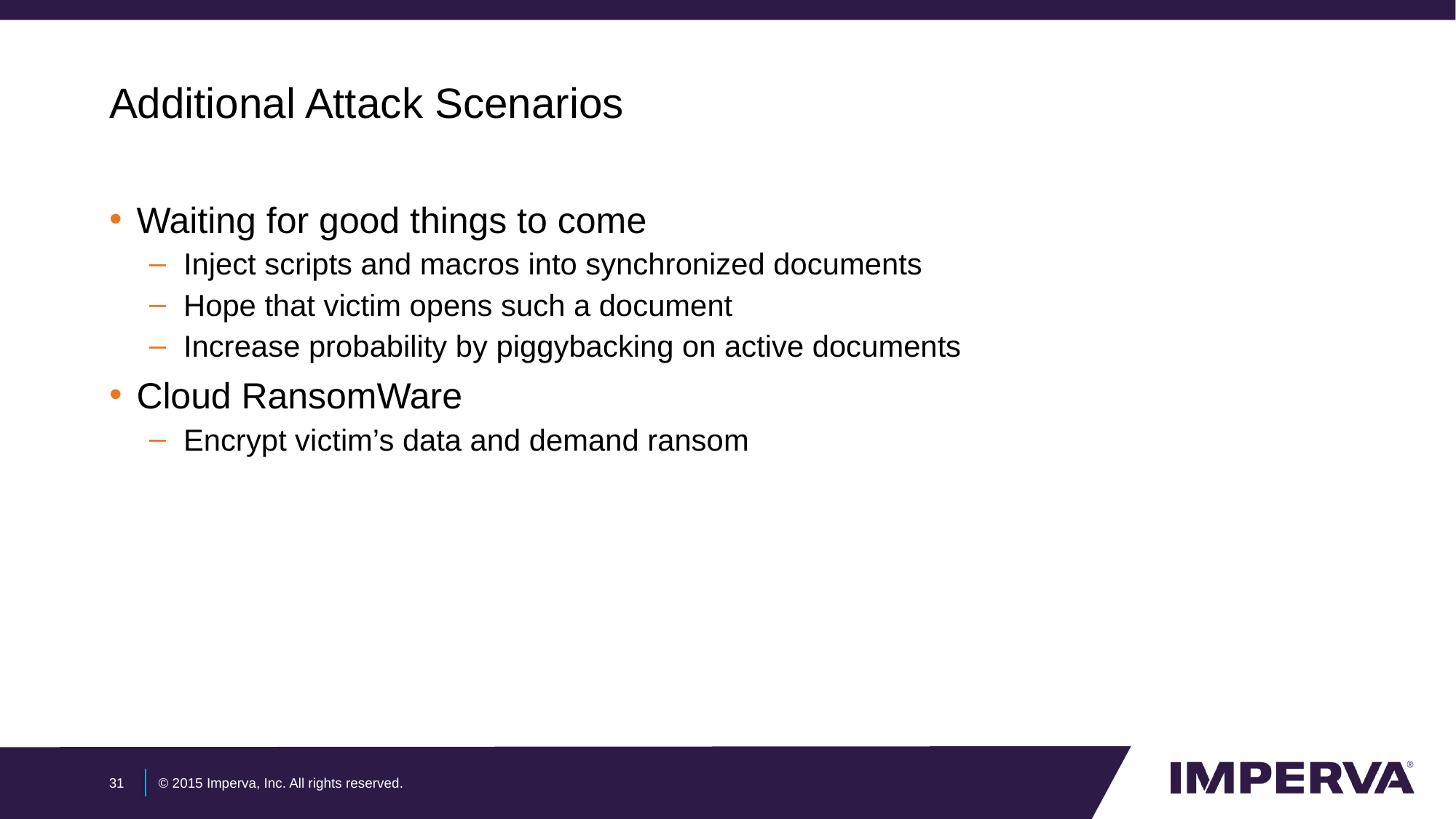

# Additional Attack Scenarios
Waiting for good things to come
Inject scripts and macros into synchronized documents
Hope that victim opens such a document
Increase probability by piggybacking on active documents
Cloud RansomWare
Encrypt victim’s data and demand ransom
31